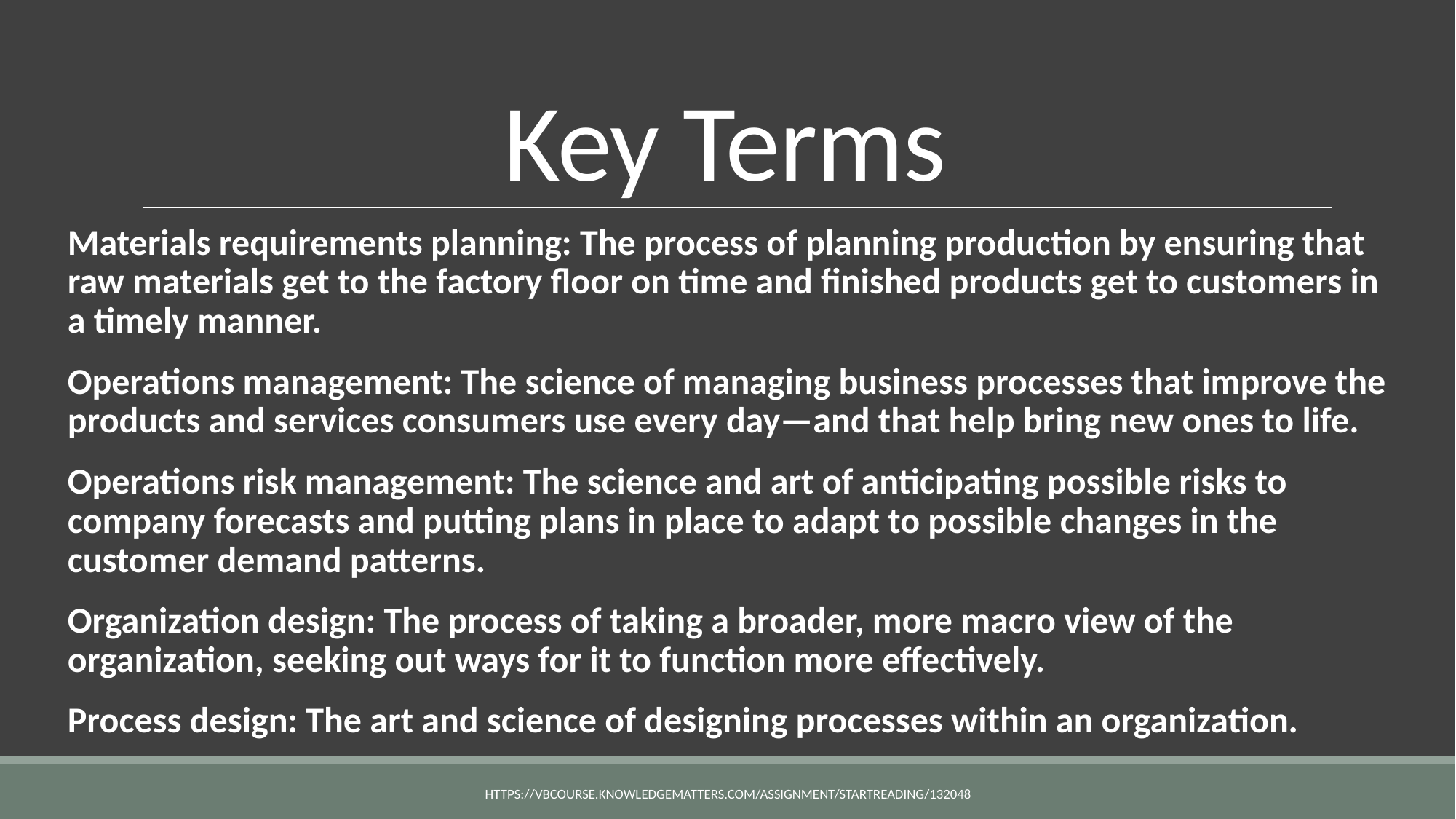

# Key Terms
Materials requirements planning: The process of planning production by ensuring that raw materials get to the factory floor on time and finished products get to customers in a timely manner.
Operations management: The science of managing business processes that improve the products and services consumers use every day—and that help bring new ones to life.
Operations risk management: The science and art of anticipating possible risks to company forecasts and putting plans in place to adapt to possible changes in the customer demand patterns.
Organization design: The process of taking a broader, more macro view of the organization, seeking out ways for it to function more effectively.
Process design: The art and science of designing processes within an organization.

https://vbcourse.knowledgematters.com/assignment/startReading/132048